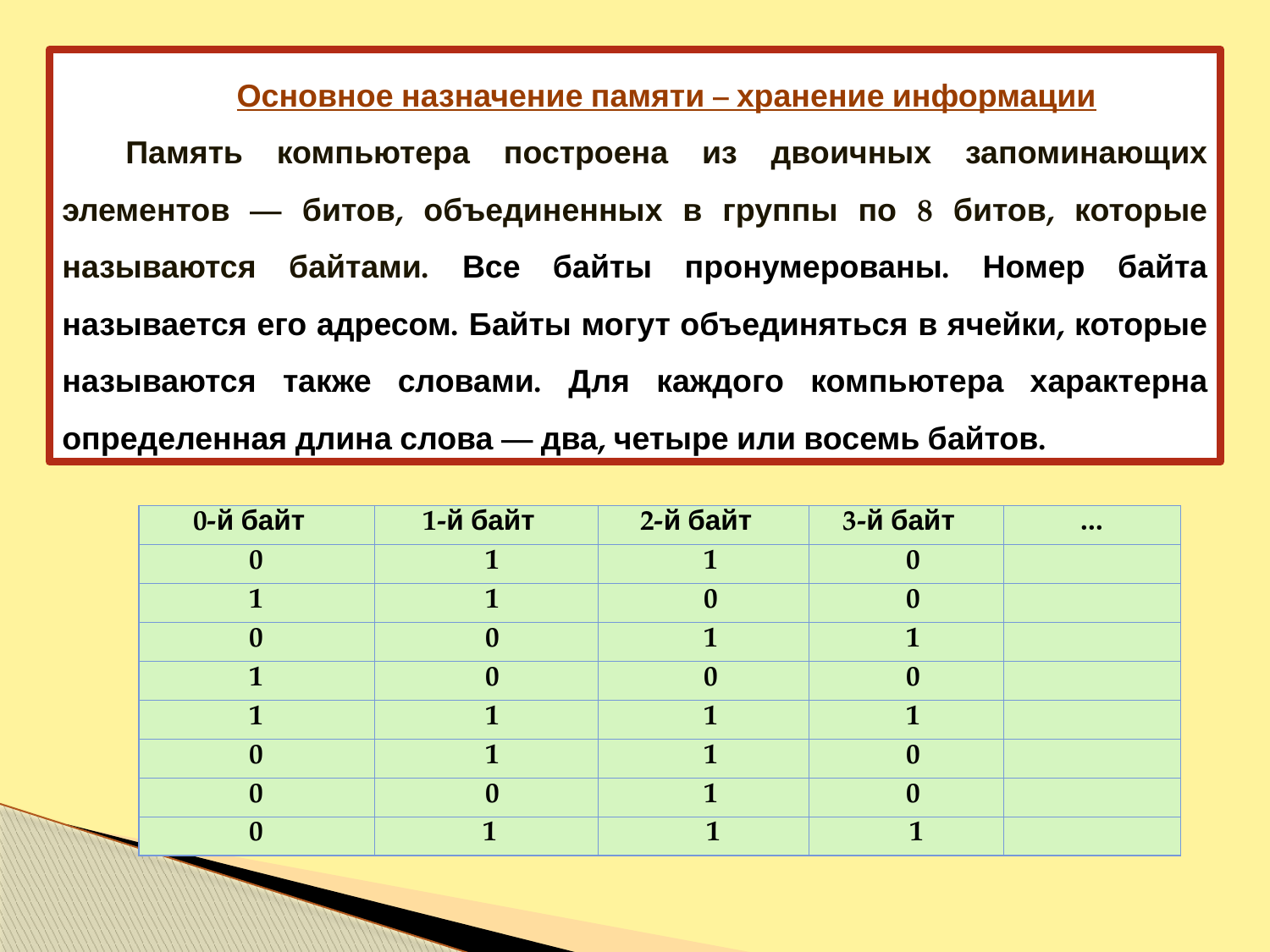

Основное назначение памяти – хранение информации
Память компьютера построена из двоичных запоминающих элементов — битов, объединенных в группы по 8 битов, которые называются байтами. Все байты пронумерованы. Номер байта называется его адресом. Байты могут объединяться в ячейки, которые называются также словами. Для каждого компьютера характерна определенная длина слова — два, четыре или восемь байтов.
| 0-й байт | 1-й байт | 2-й байт | 3-й байт | … |
| --- | --- | --- | --- | --- |
| 0 | 1 | 1 | 0 |  |
| 1 | 1 | 0 | 0 |  |
| 0 | 0 | 1 | 1 |  |
| 1 | 0 | 0 | 0 |  |
| 1 | 1 | 1 | 1 |  |
| 0 | 1 | 1 | 0 |  |
| 0 | 0 | 1 | 0 |  |
| 0 | 1 | 1 | 1 |  |